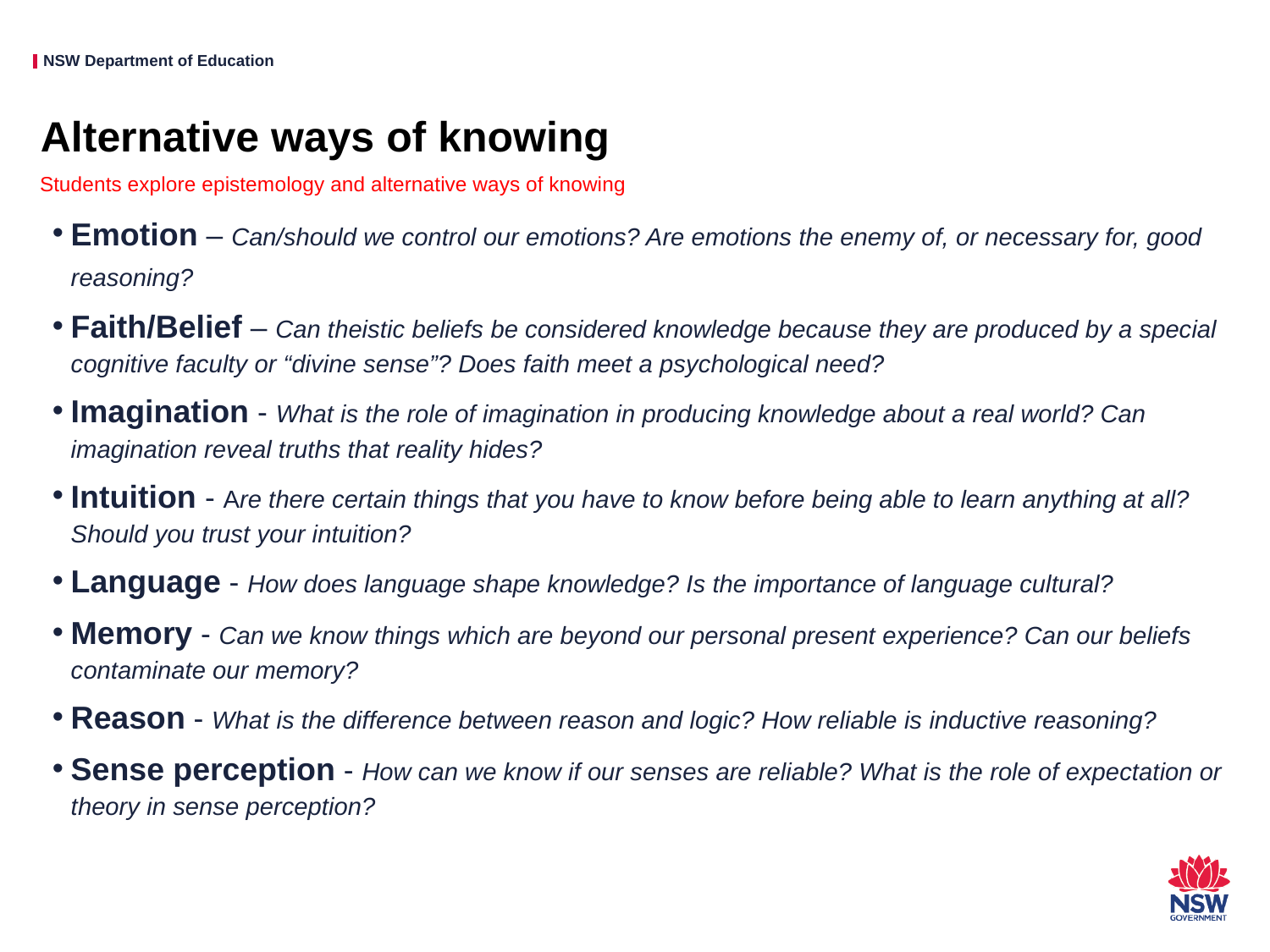

# Alternative ways of knowing
Students explore epistemology and alternative ways of knowing
Emotion – Can/should we control our emotions? Are emotions the enemy of, or necessary for, good reasoning?
Faith/Belief – Can theistic beliefs be considered knowledge because they are produced by a special cognitive faculty or “divine sense”? Does faith meet a psychological need?
Imagination - What is the role of imagination in producing knowledge about a real world? Can imagination reveal truths that reality hides?
Intuition - Are there certain things that you have to know before being able to learn anything at all? Should you trust your intuition?
Language - How does language shape knowledge? Is the importance of language cultural?
Memory - Can we know things which are beyond our personal present experience? Can our beliefs contaminate our memory?
Reason - What is the difference between reason and logic? How reliable is inductive reasoning?
Sense perception - How can we know if our senses are reliable? What is the role of expectation or theory in sense perception?